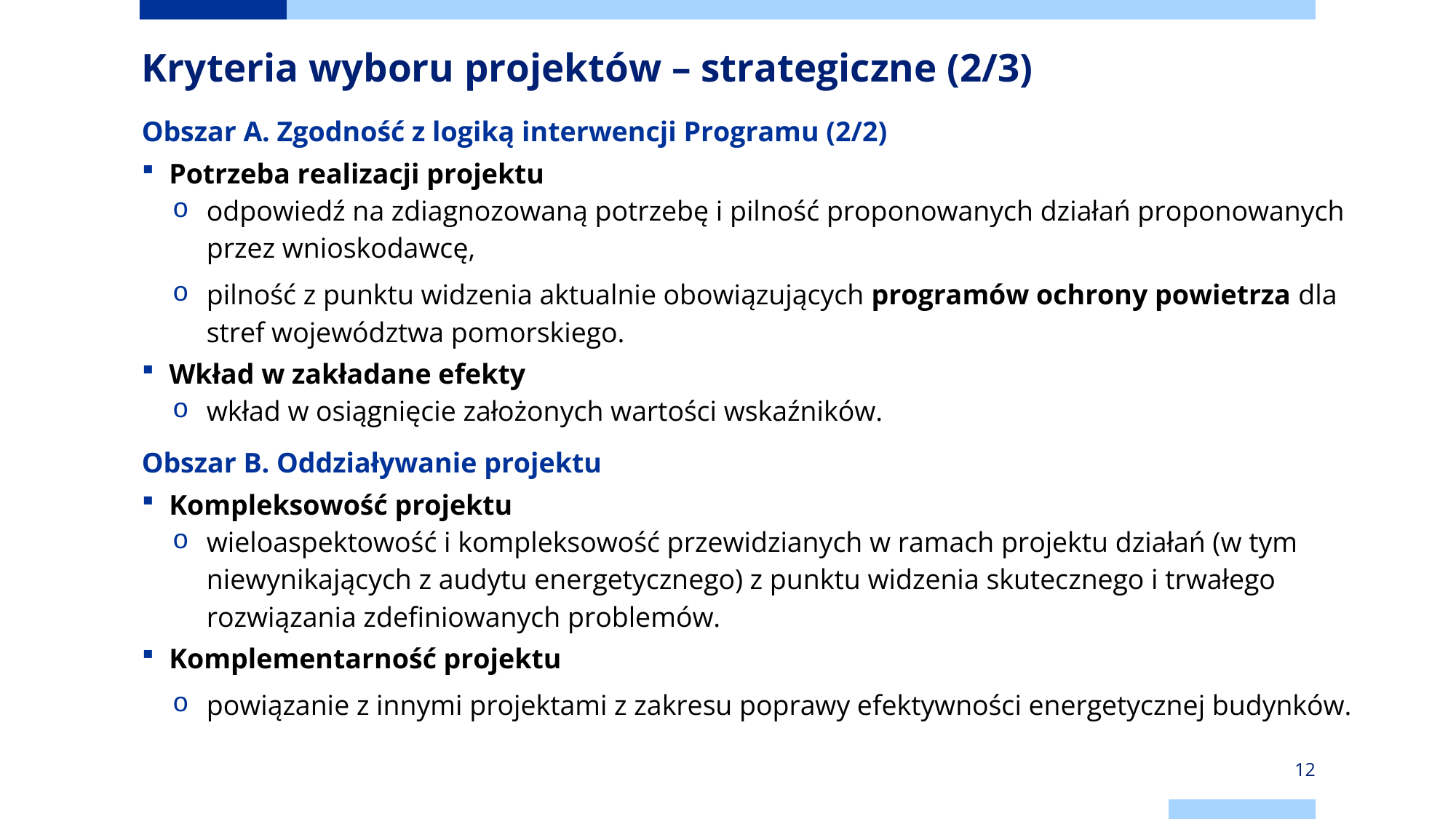

# Kryteria wyboru projektów – strategiczne (2/3)
Obszar A. Zgodność z logiką interwencji Programu (2/2)
Potrzeba realizacji projektu
odpowiedź na zdiagnozowaną potrzebę i pilność proponowanych działań proponowanych przez wnioskodawcę,
pilność z punktu widzenia aktualnie obowiązujących programów ochrony powietrza dla stref województwa pomorskiego.
Wkład w zakładane efekty
wkład w osiągnięcie założonych wartości wskaźników.
Obszar B. Oddziaływanie projektu
Kompleksowość projektu
wieloaspektowość i kompleksowość przewidzianych w ramach projektu działań (w tym niewynikających z audytu energetycznego) z punktu widzenia skutecznego i trwałego rozwiązania zdefiniowanych problemów.
Komplementarność projektu
powiązanie z innymi projektami z zakresu poprawy efektywności energetycznej budynków.

12